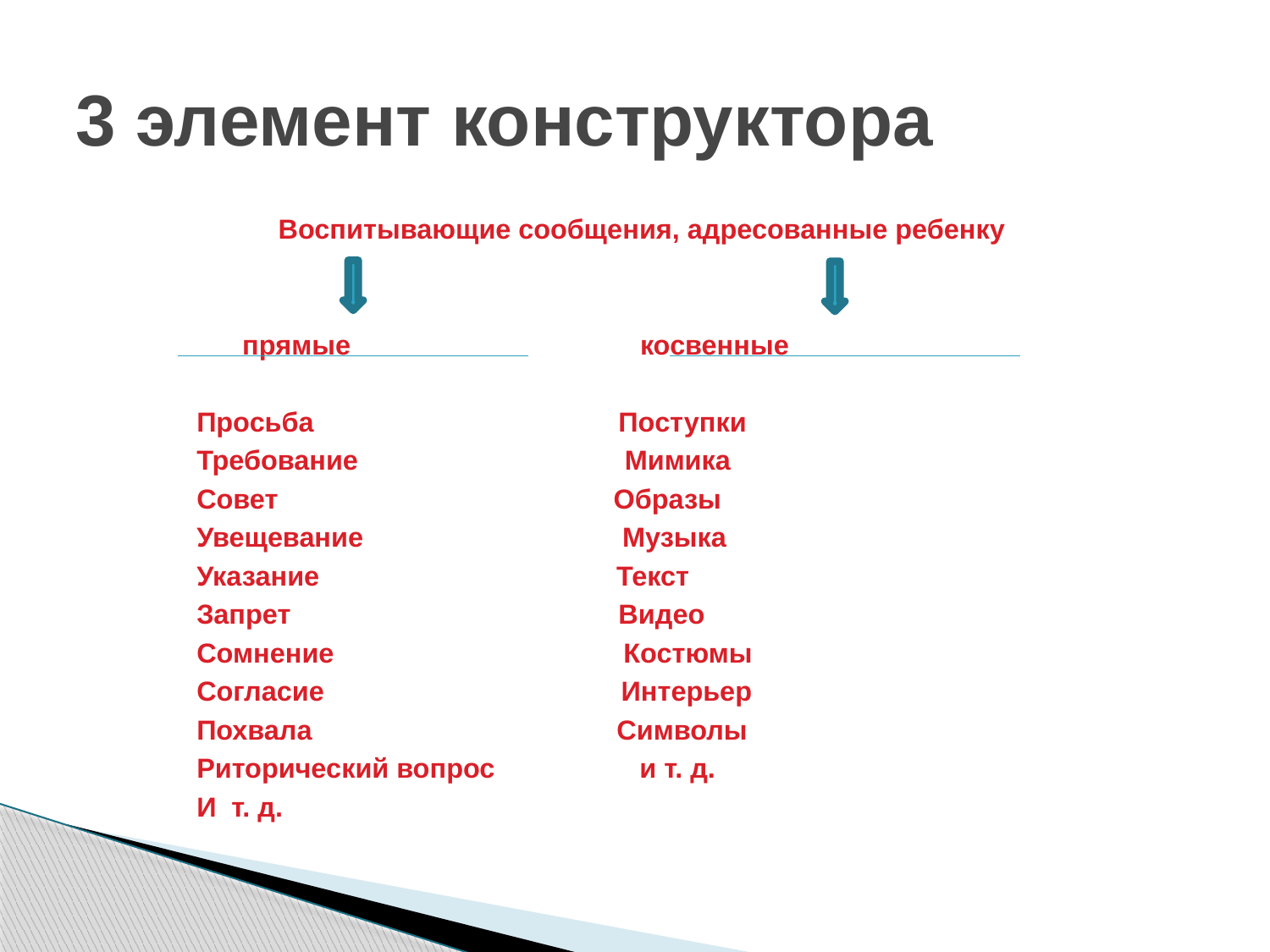

# 3 элемент конструктора
Воспитывающие сообщения, адресованные ребенку

                    прямые                                      косвенные

              Просьба                                        Поступки
              Требование                                   Мимика
              Совет                                            Образы
              Увещевание                                  Музыка
              Указание                                       Текст
              Запрет                                           Видео
              Сомнение                                      Костюмы
              Согласие                                       Интерьер
              Похвала                                        Символы
              Риторический вопрос                   и т. д.
              И  т. д.